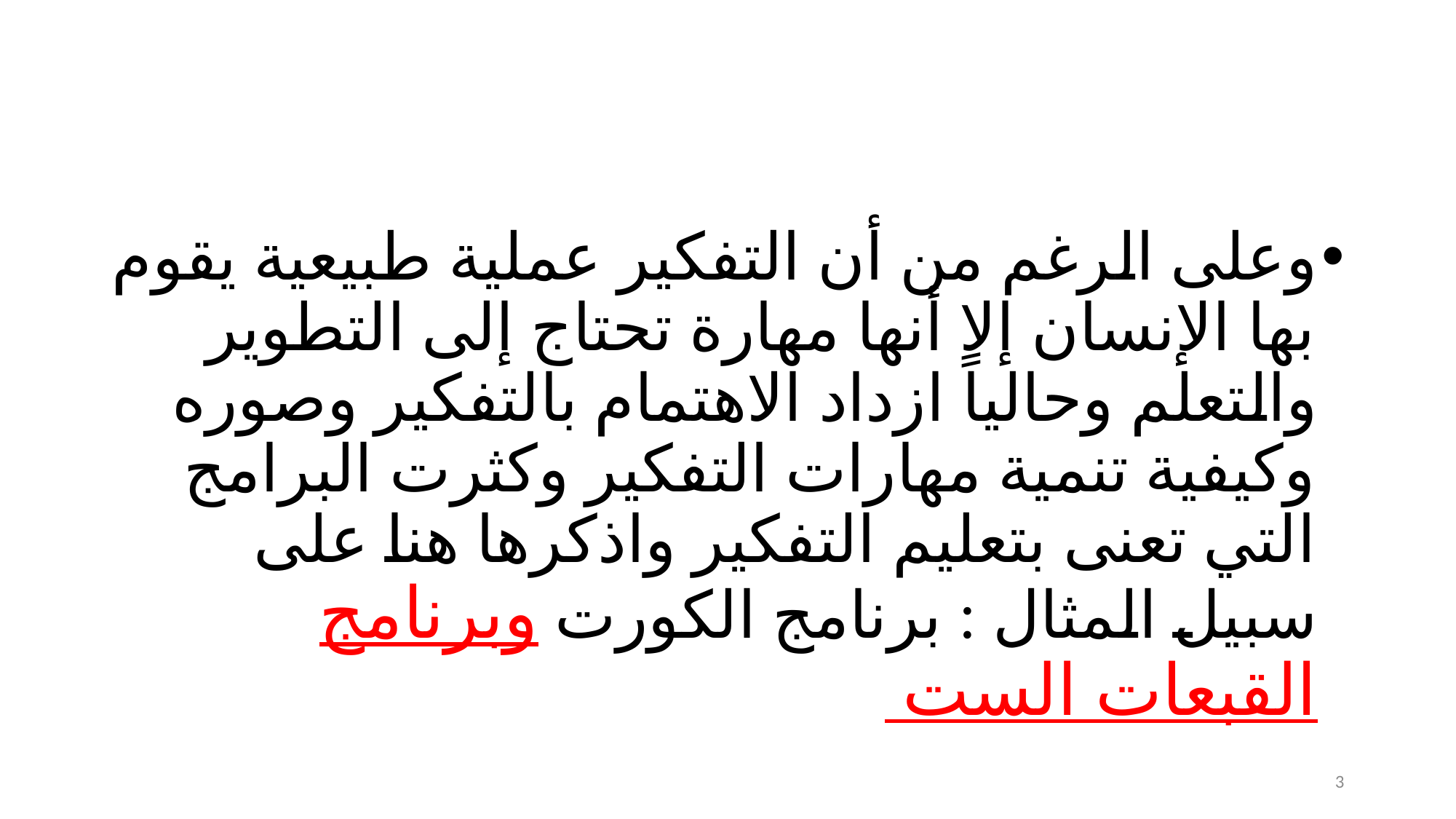

#
وعلى الرغم من أن التفكير عملية طبيعية يقوم بها الإنسان إلا أنها مهارة تحتاج إلى التطوير والتعلم وحالياً ازداد الاهتمام بالتفكير وصوره وكيفية تنمية مهارات التفكير وكثرت البرامج التي تعنى بتعليم التفكير واذكرها هنا على سبيل المثال : برنامج الكورت وبرنامج القبعات الست

3